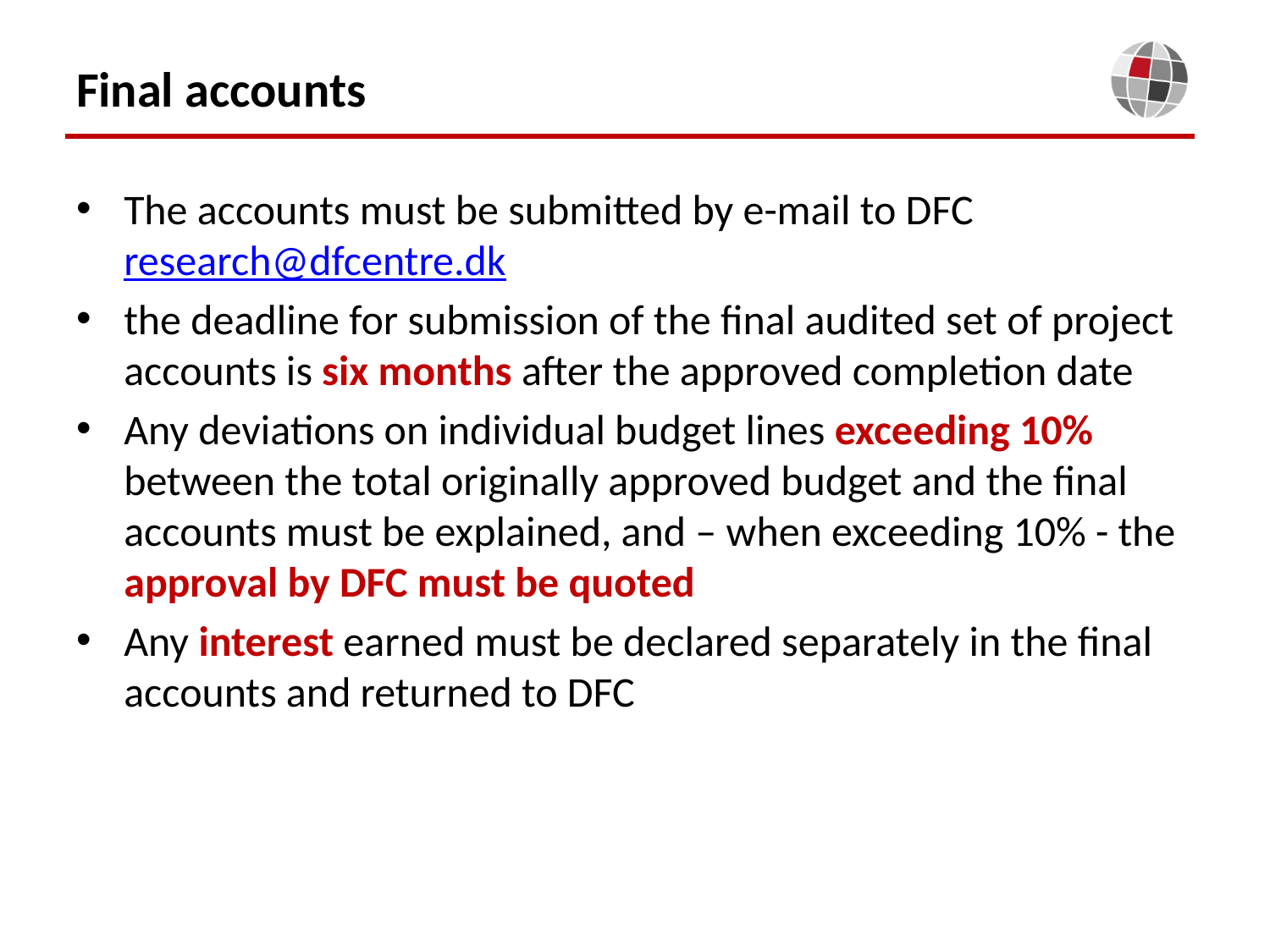

# Final accounts
The accounts must be submitted by e-mail to DFC research@dfcentre.dk
the deadline for submission of the final audited set of project accounts is six months after the approved completion date
Any deviations on individual budget lines exceeding 10% between the total originally approved budget and the final accounts must be explained, and – when exceeding 10% - the approval by DFC must be quoted
Any interest earned must be declared separately in the final accounts and returned to DFC